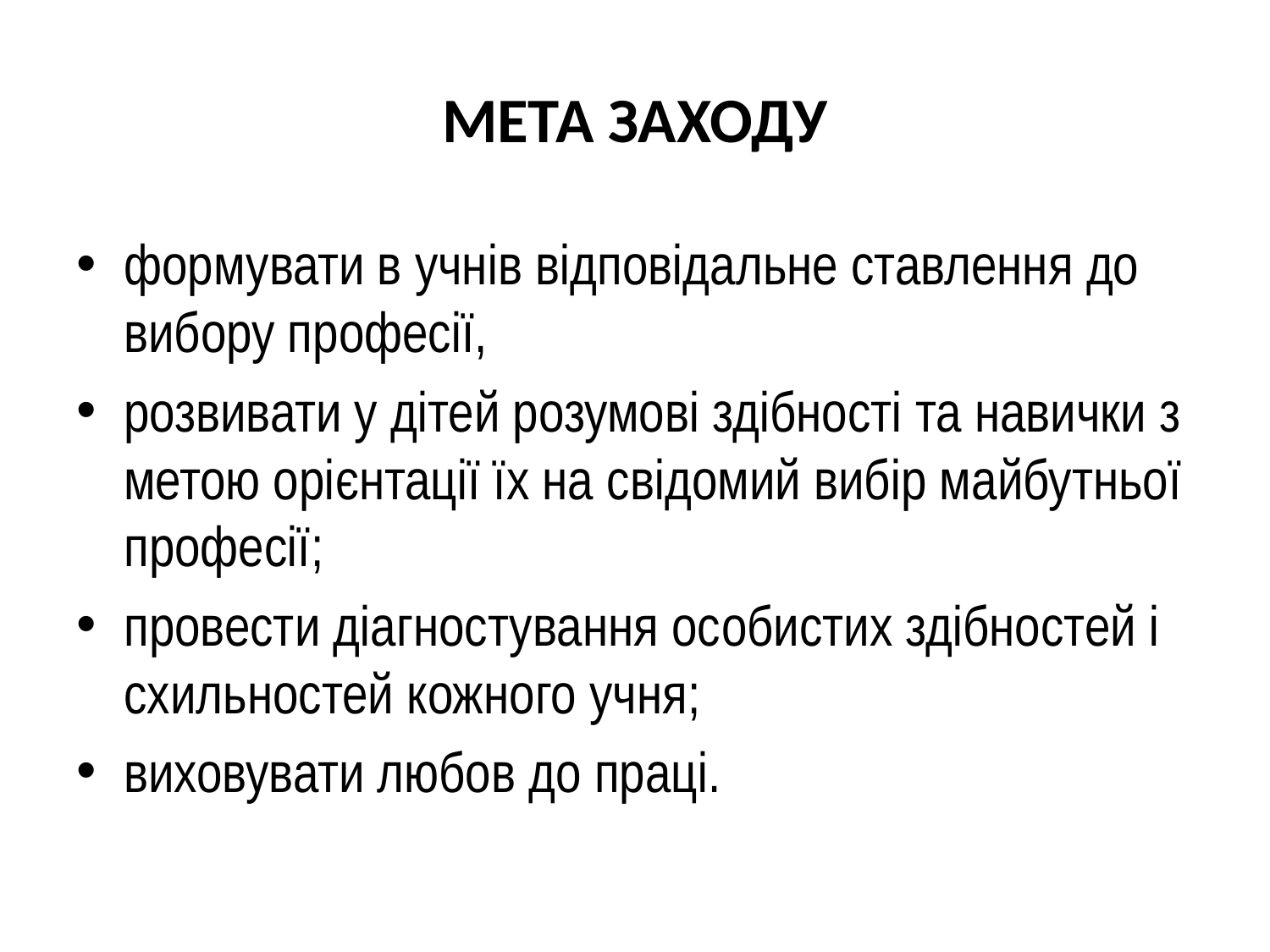

# МЕТА ЗАХОДУ
формувати в учнів відповідальне ставлення до вибору професії,
розвивати у дітей розумові здібності та навички з метою орієнтації їх на свідомий вибір майбутньої професії;
провести діагностування особистих здібностей і схильностей кожного учня;
виховувати любов до праці.